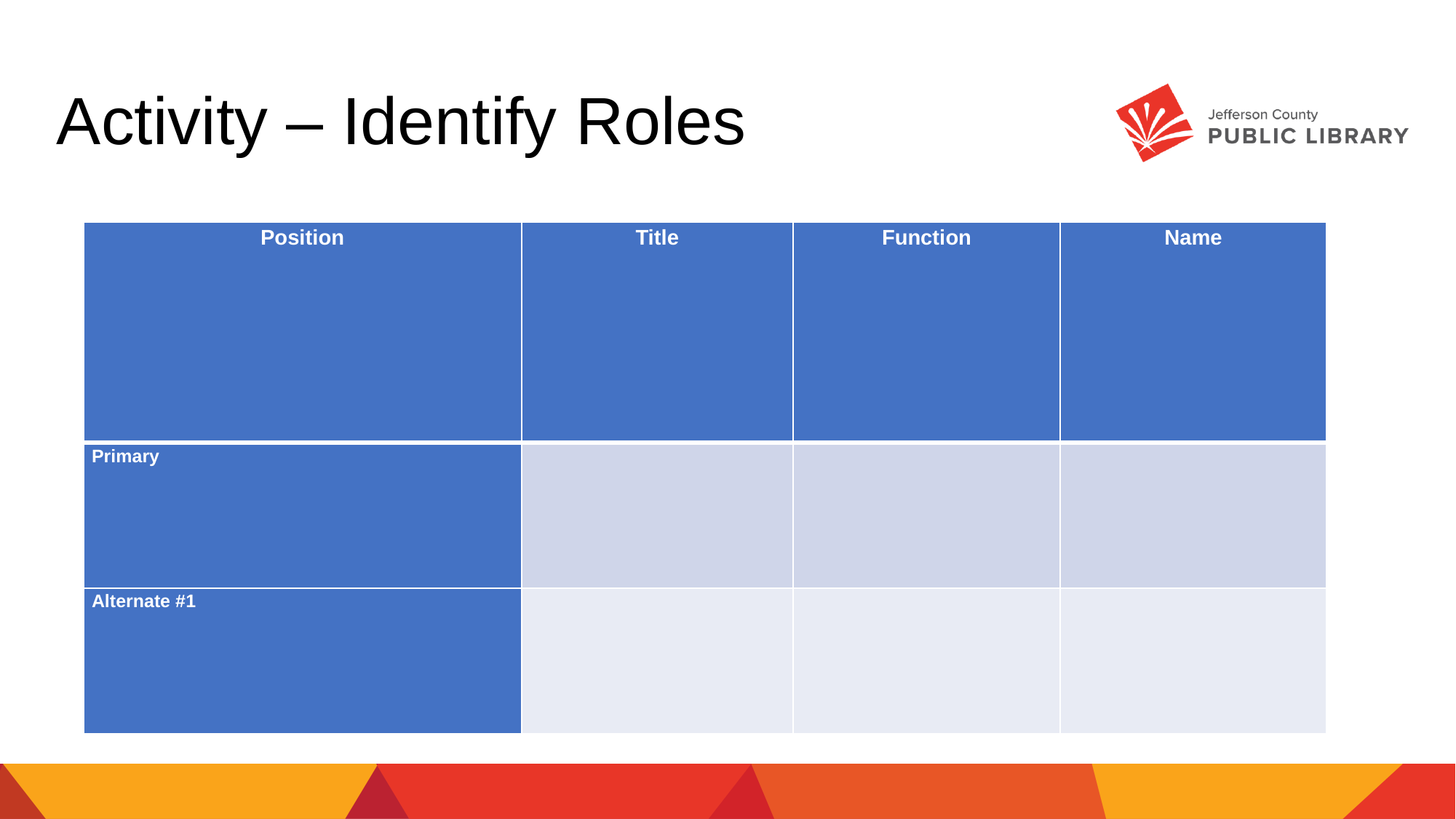

# Activity – Identify Roles
| Position | Title | Function | Name |
| --- | --- | --- | --- |
| Primary |  |  |  |
| Alternate #1 |  |  |  |
| Position | Title | Function | Name |
| --- | --- | --- | --- |
| Primary | Facilities Director | Facilities | George |
| Alternate #1 |  |  |  |